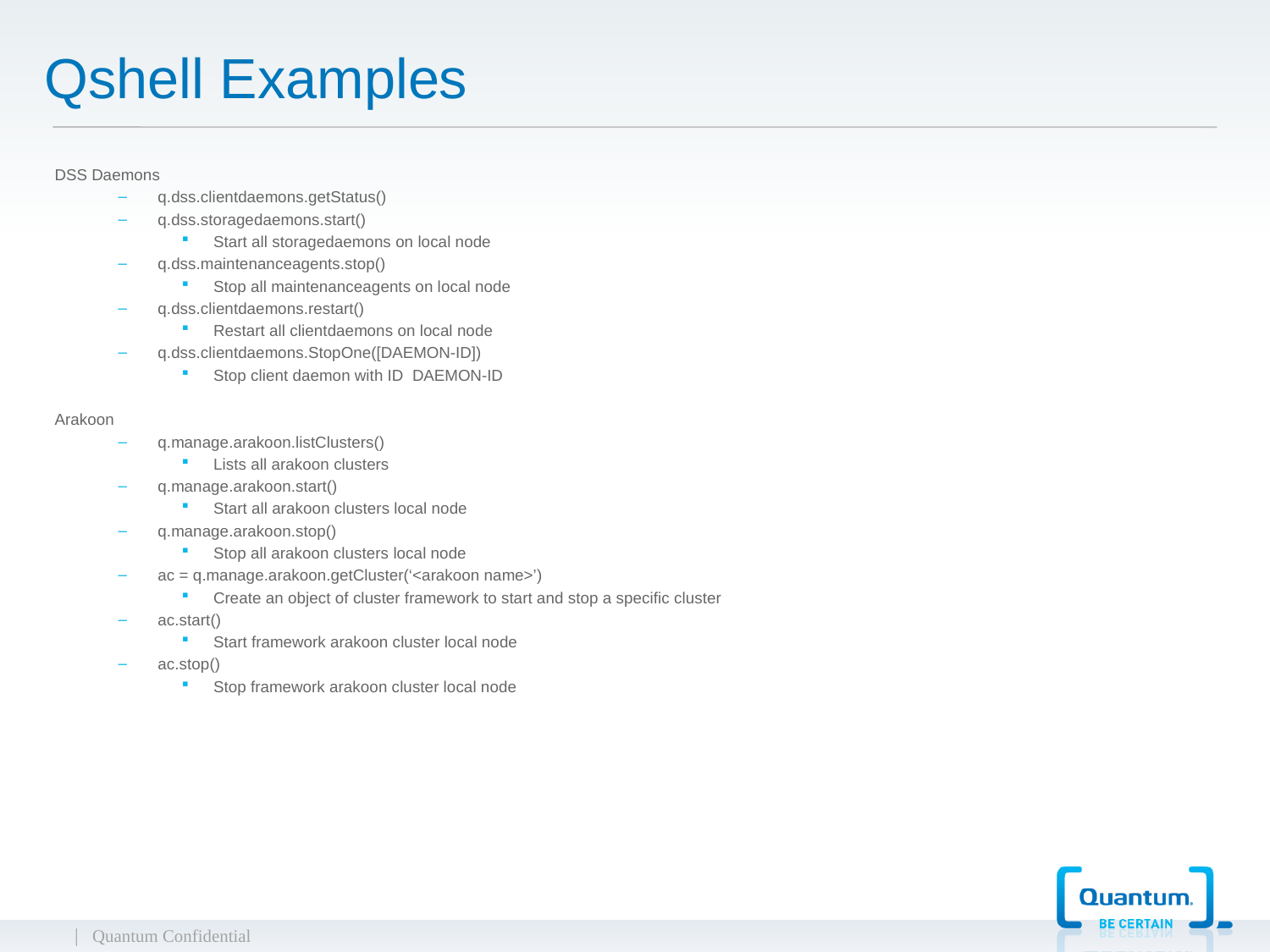

# Qshell Examples
DSS Daemons
q.dss.clientdaemons.getStatus()
q.dss.storagedaemons.start()
Start all storagedaemons on local node
q.dss.maintenanceagents.stop()
Stop all maintenanceagents on local node
q.dss.clientdaemons.restart()
Restart all clientdaemons on local node
q.dss.clientdaemons.StopOne([DAEMON-ID])
Stop client daemon with ID  DAEMON-ID

Arakoon
q.manage.arakoon.listClusters()
Lists all arakoon clusters
q.manage.arakoon.start()
Start all arakoon clusters local node
q.manage.arakoon.stop()
Stop all arakoon clusters local node
ac = q.manage.arakoon.getCluster(‘<arakoon name>’)
Create an object of cluster framework to start and stop a specific cluster
ac.start()
Start framework arakoon cluster local node
ac.stop()
Stop framework arakoon cluster local node